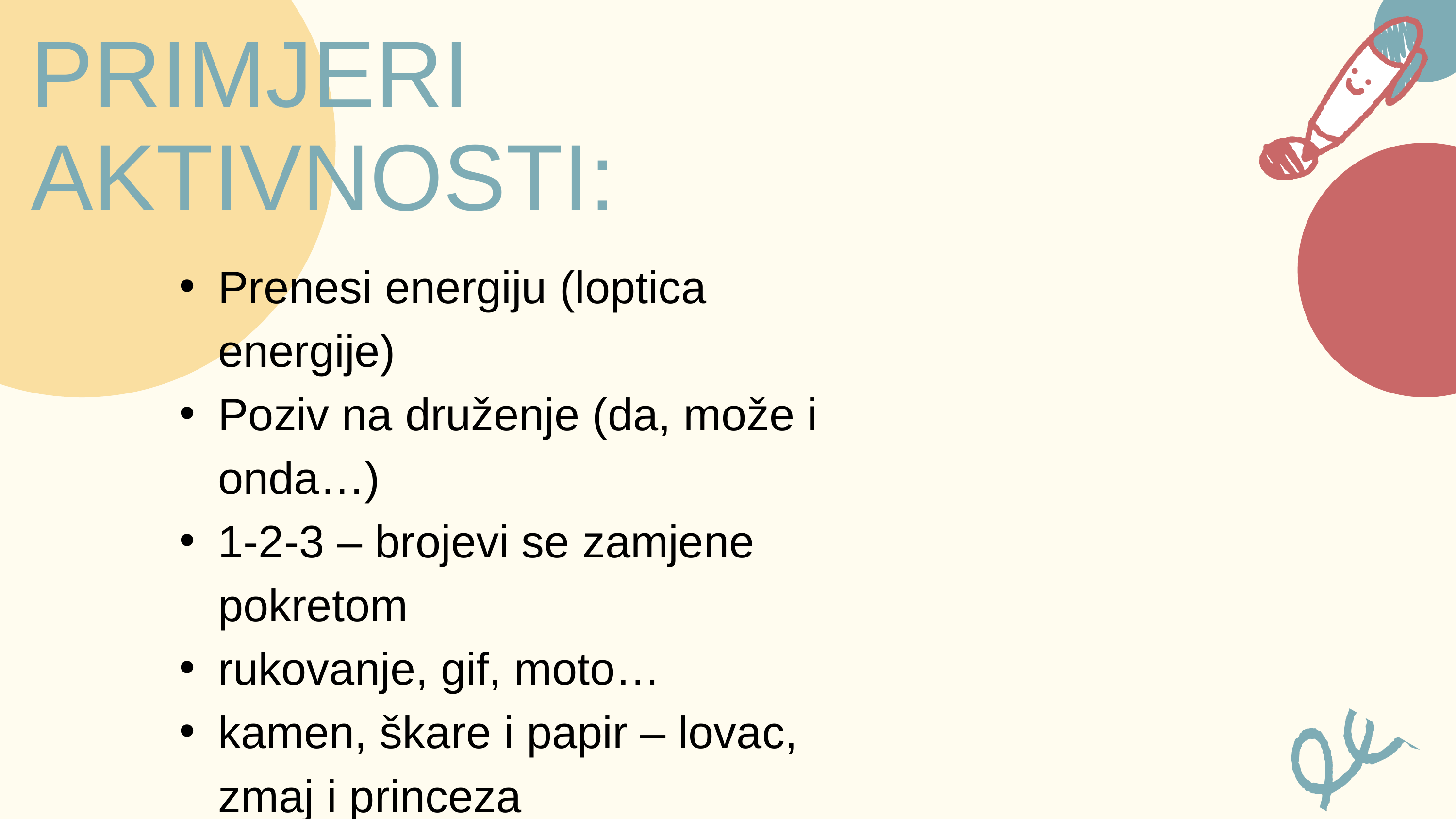

PRIMJERI AKTIVNOSTI:

Prenesi energiju (loptica energije)
Poziv na druženje (da, može i onda…)
1-2-3 – brojevi se zamjene pokretom
rukovanje, gif, moto…
kamen, škare i papir – lovac, zmaj i princeza
sjedni nakon 2 minute